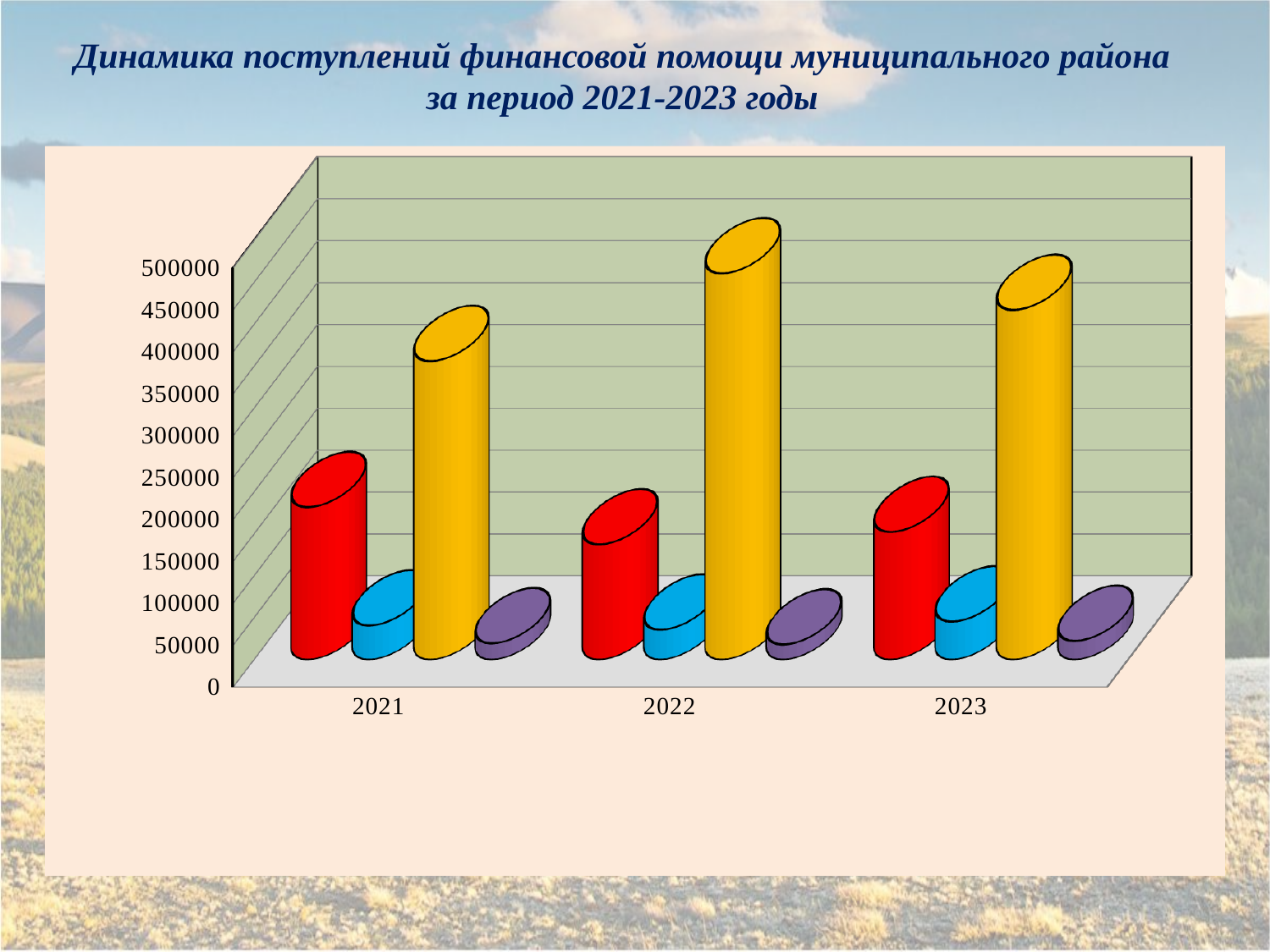

Динамика поступлений финансовой помощи муниципального района за период 2021-2023 годы

[unsupported chart]